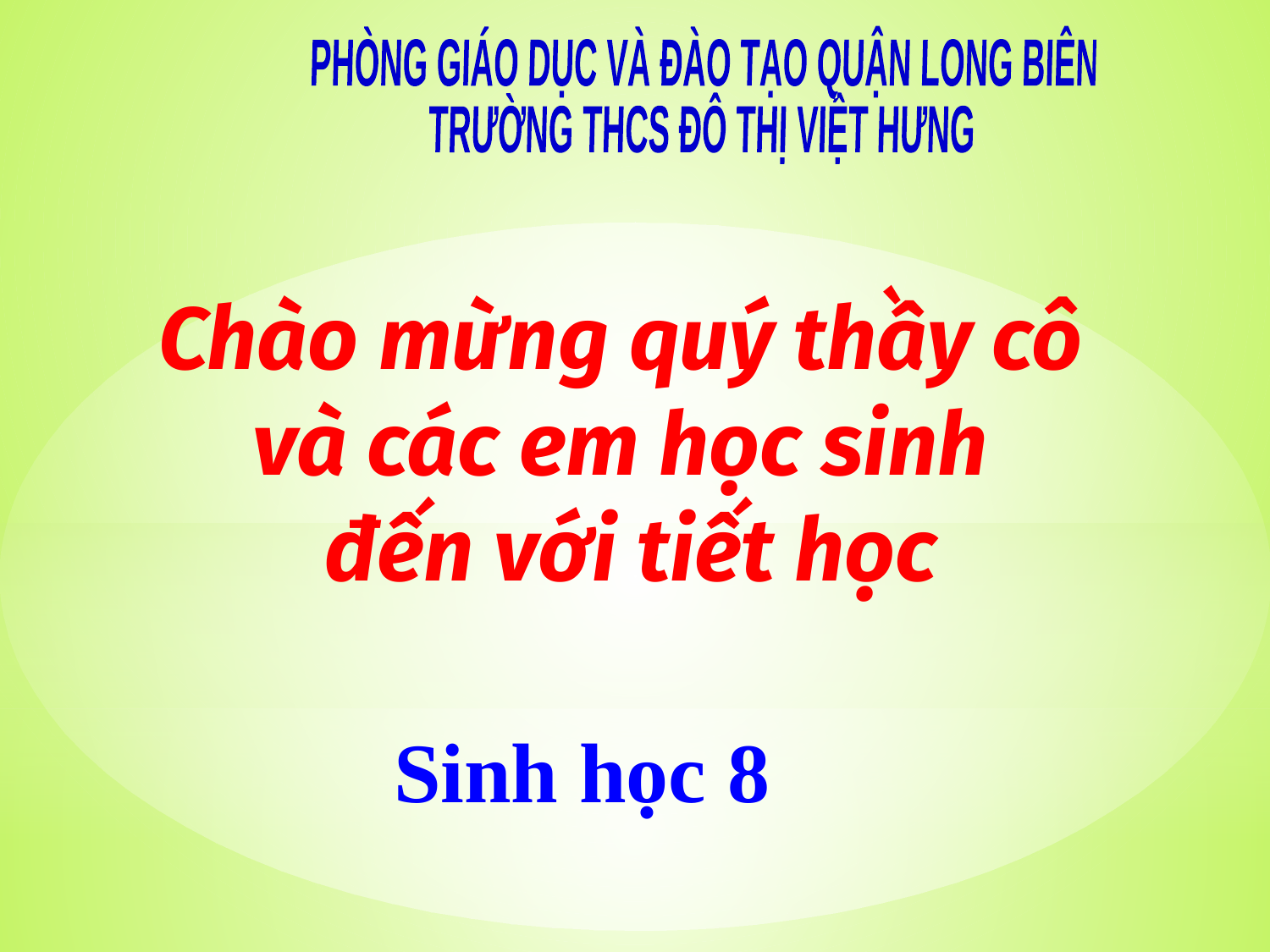

PHÒNG GIÁO DỤC VÀ ĐÀO TẠO QUẬN LONG BIÊN
TRƯỜNG THCS ĐÔ THỊ VIỆT HƯNG
Chào mừng quý thầy cô
và các em học sinh
đến với tiết học
Sinh học 8